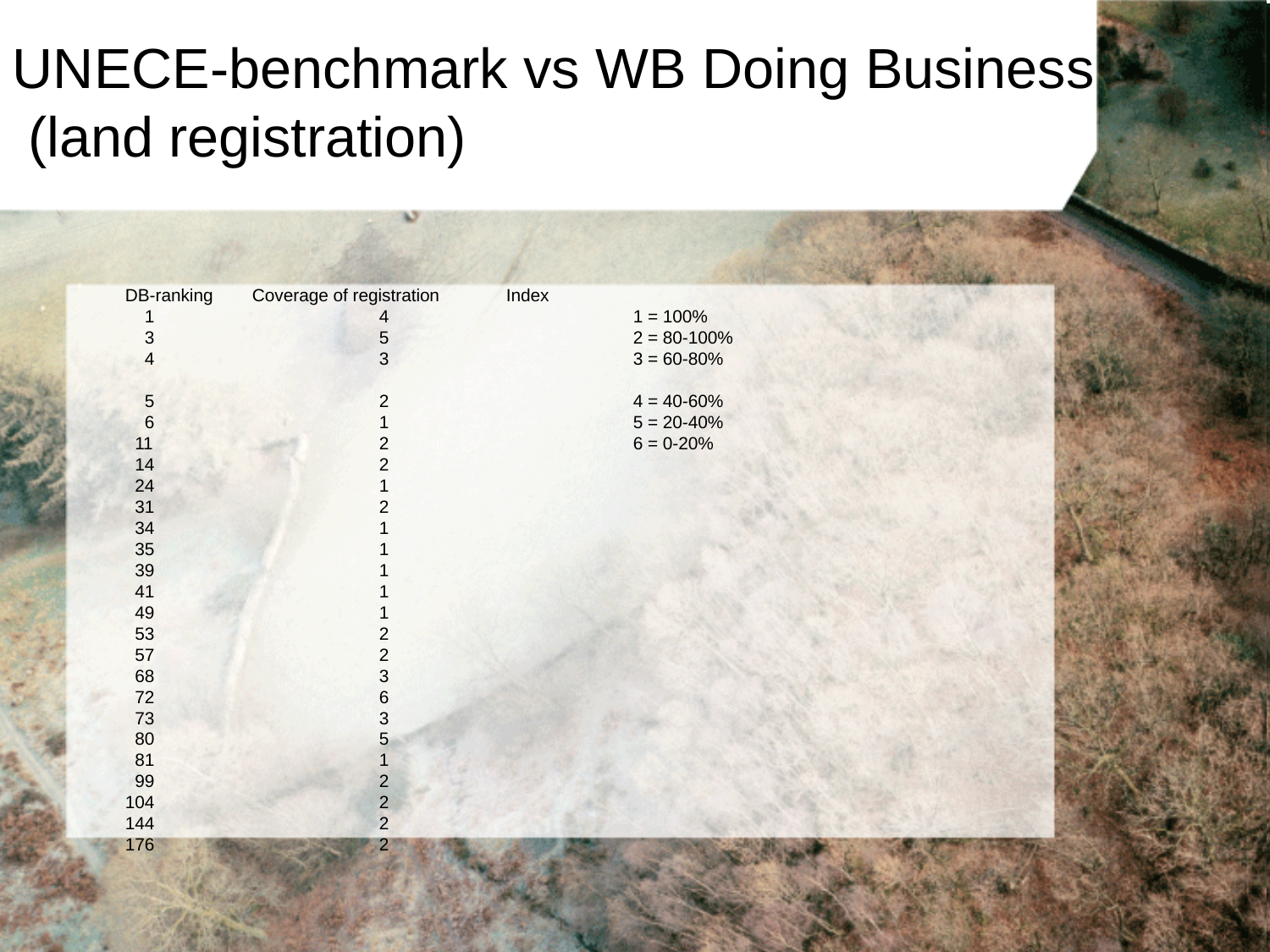

UNECE-benchmark vs WB Doing Business
 (land registration)
	DB-ranking   	Coverage of registration	Index
	    1		4		1 = 100%
	    3		5		2 = 80-100%
	    4		3		3 = 60-80%
	    5		2		4 = 40-60%
	    6		1		5 = 20-40%
	  11		2		6 = 0-20%
	  14		2
  	  24		1
	  31		2
	  34		1
	  35		1
	  39		1
	  41		1
	  49		1
	  53		2
	  57		2
	  68		3
	  72		6
	  73		3
	  80		5
	  81		1
	  99		2
	104		2
	144		2
	176		2